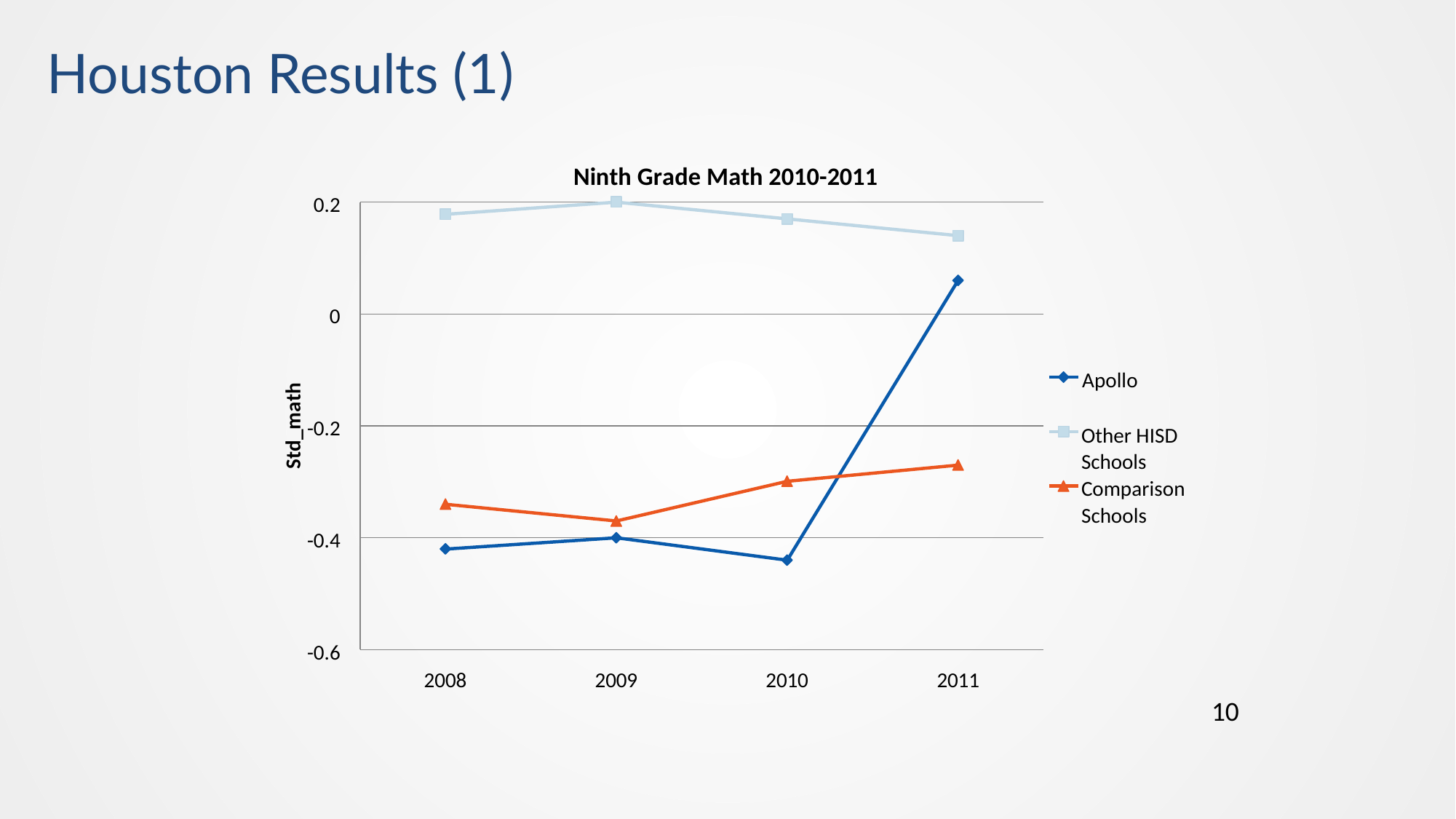

Houston Results (1)
Ninth Grade Math 2010-2011
0.2

0

Apollo

Std_math
-0.2
Other HISD Schools Comparison Schools

-0.4

-0.6

2008
2009
2010
2011
10